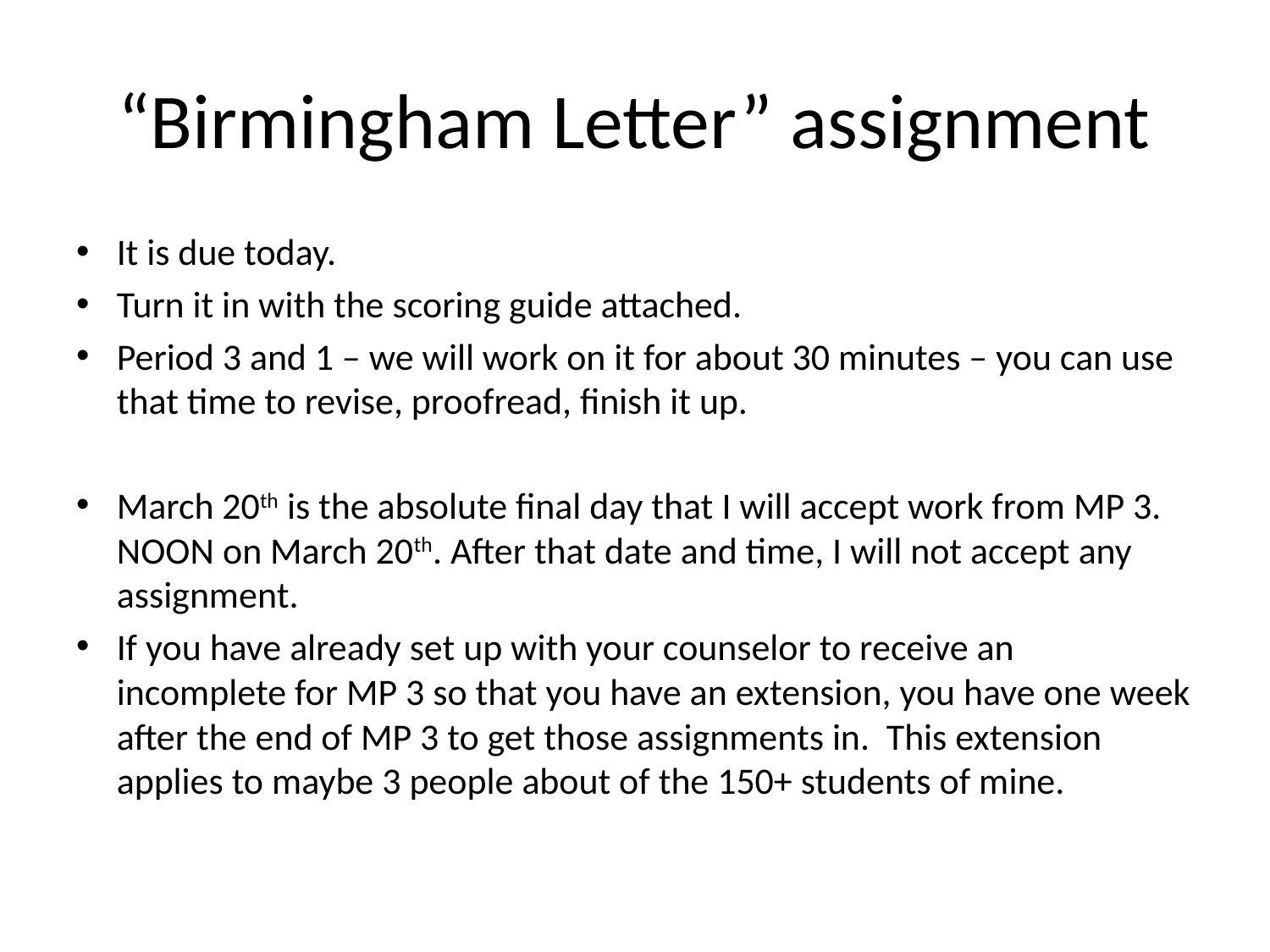

# “Birmingham Letter” assignment
It is due today.
Turn it in with the scoring guide attached.
Period 3 and 1 – we will work on it for about 30 minutes – you can use that time to revise, proofread, finish it up.

March 20th is the absolute final day that I will accept work from MP 3. NOON on March 20th. After that date and time, I will not accept any assignment.
If you have already set up with your counselor to receive an incomplete for MP 3 so that you have an extension, you have one week after the end of MP 3 to get those assignments in.  This extension applies to maybe 3 people about of the 150+ students of mine.